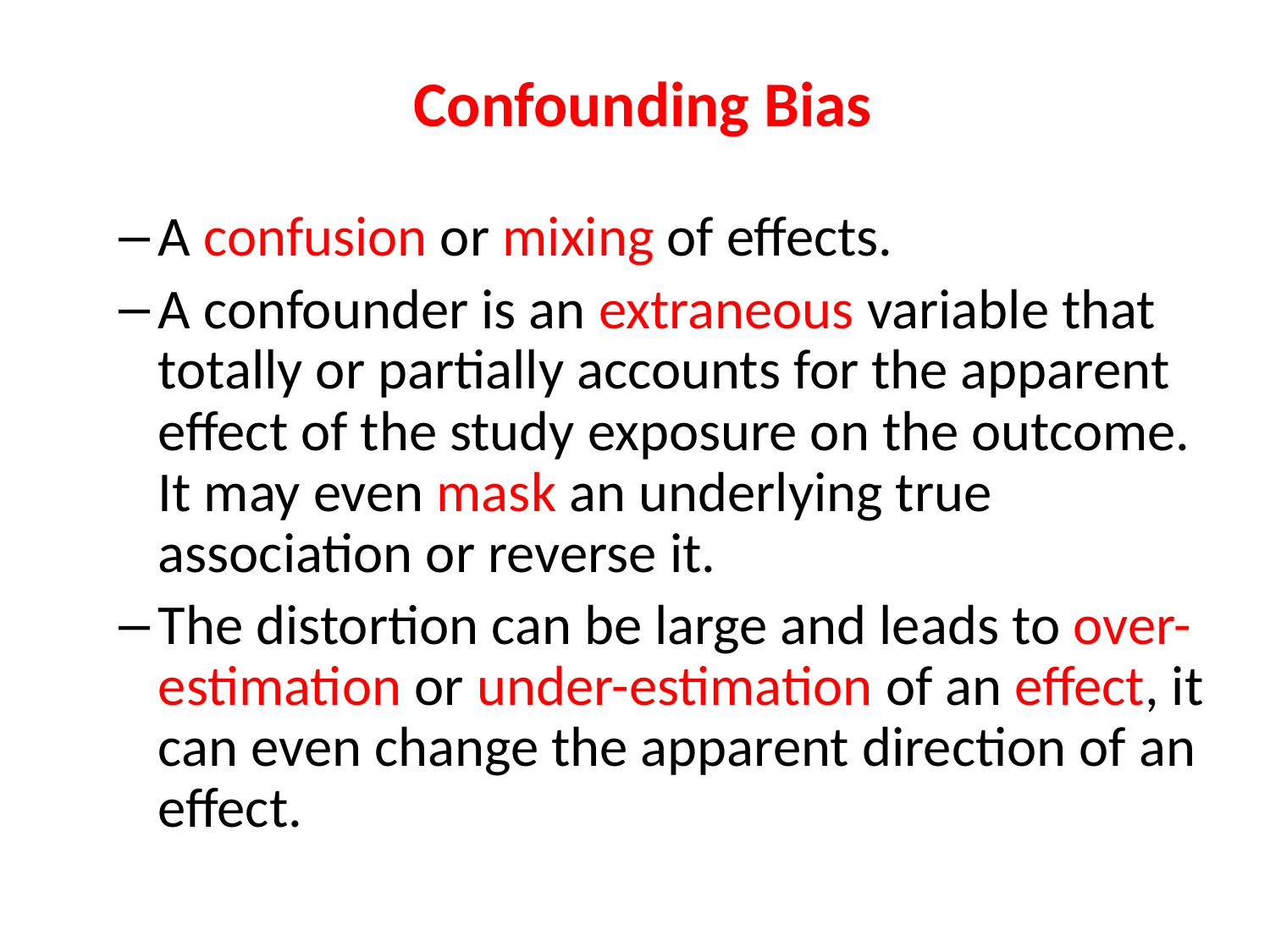

# Confounding Bias
A confusion or mixing of effects.
A confounder is an extraneous variable that totally or partially accounts for the apparent effect of the study exposure on the outcome. It may even mask an underlying true association or reverse it.
The distortion can be large and leads to over-estimation or under-estimation of an effect, it can even change the apparent direction of an effect.